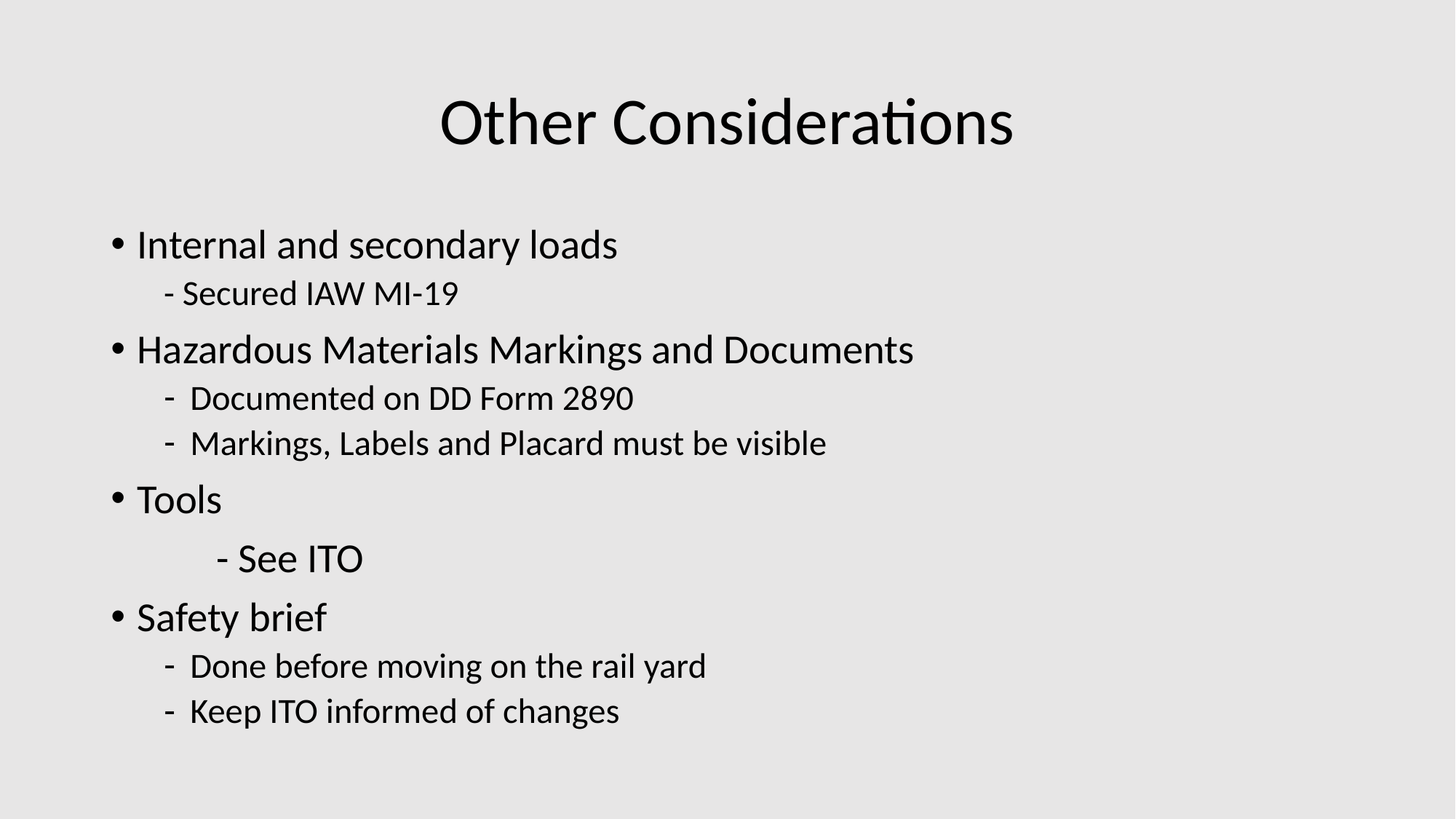

# Other Considerations
Internal and secondary loads
- Secured IAW MI-19
Hazardous Materials Markings and Documents
Documented on DD Form 2890
Markings, Labels and Placard must be visible
Tools
	- See ITO
Safety brief
Done before moving on the rail yard
Keep ITO informed of changes